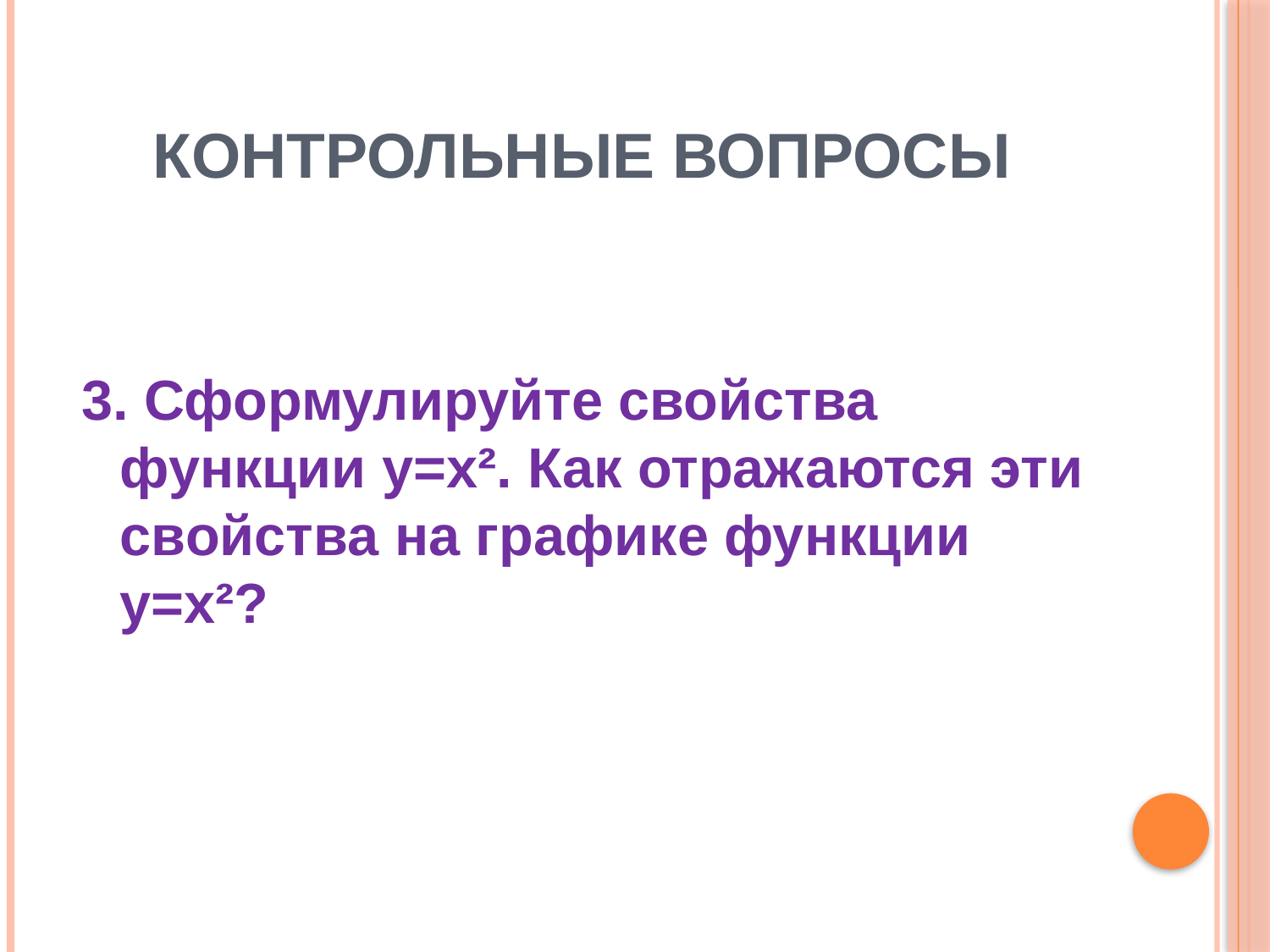

# Контрольные вопросы
3. Сформулируйте свойства функции у=х². Как отражаются эти свойства на графике функции у=х²?